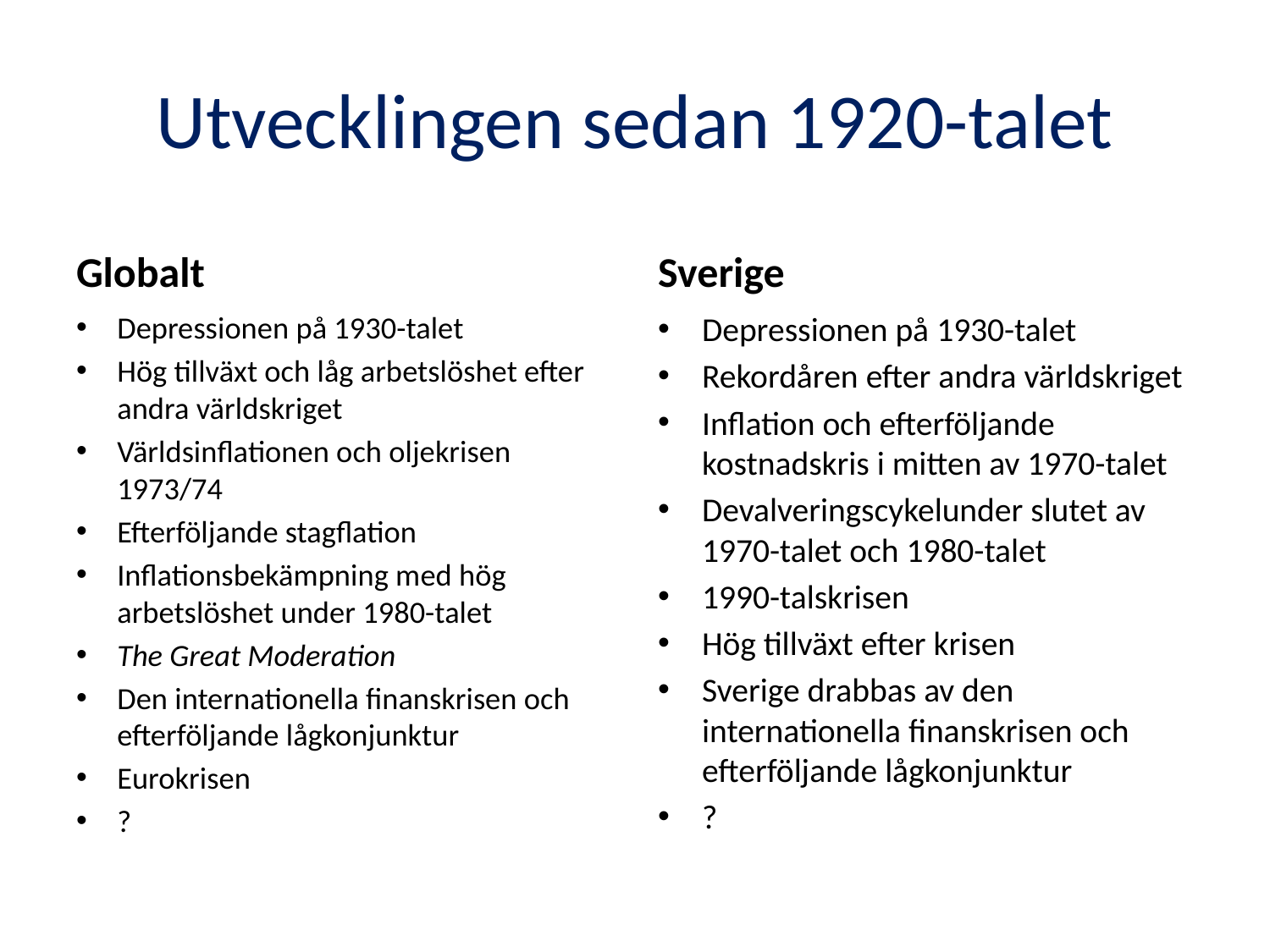

# Utvecklingen sedan 1920-talet
Globalt
Sverige
Depressionen på 1930-talet
Hög tillväxt och låg arbetslöshet efter andra världskriget
Världsinflationen och oljekrisen  1973/74
Efterföljande stagflation
Inflationsbekämpning med hög arbetslöshet under 1980-talet
The Great Moderation
Den internationella finanskrisen och efterföljande lågkonjunktur
Eurokrisen
?

Depressionen på 1930-talet
Rekordåren efter andra världskriget
Inflation och efterföljande kostnadskris i mitten av 1970-talet
Devalveringscykelunder slutet av 1970-talet och 1980-talet
1990-talskrisen
Hög tillväxt efter krisen
Sverige drabbas av den internationella finanskrisen och efterföljande lågkonjunktur
?